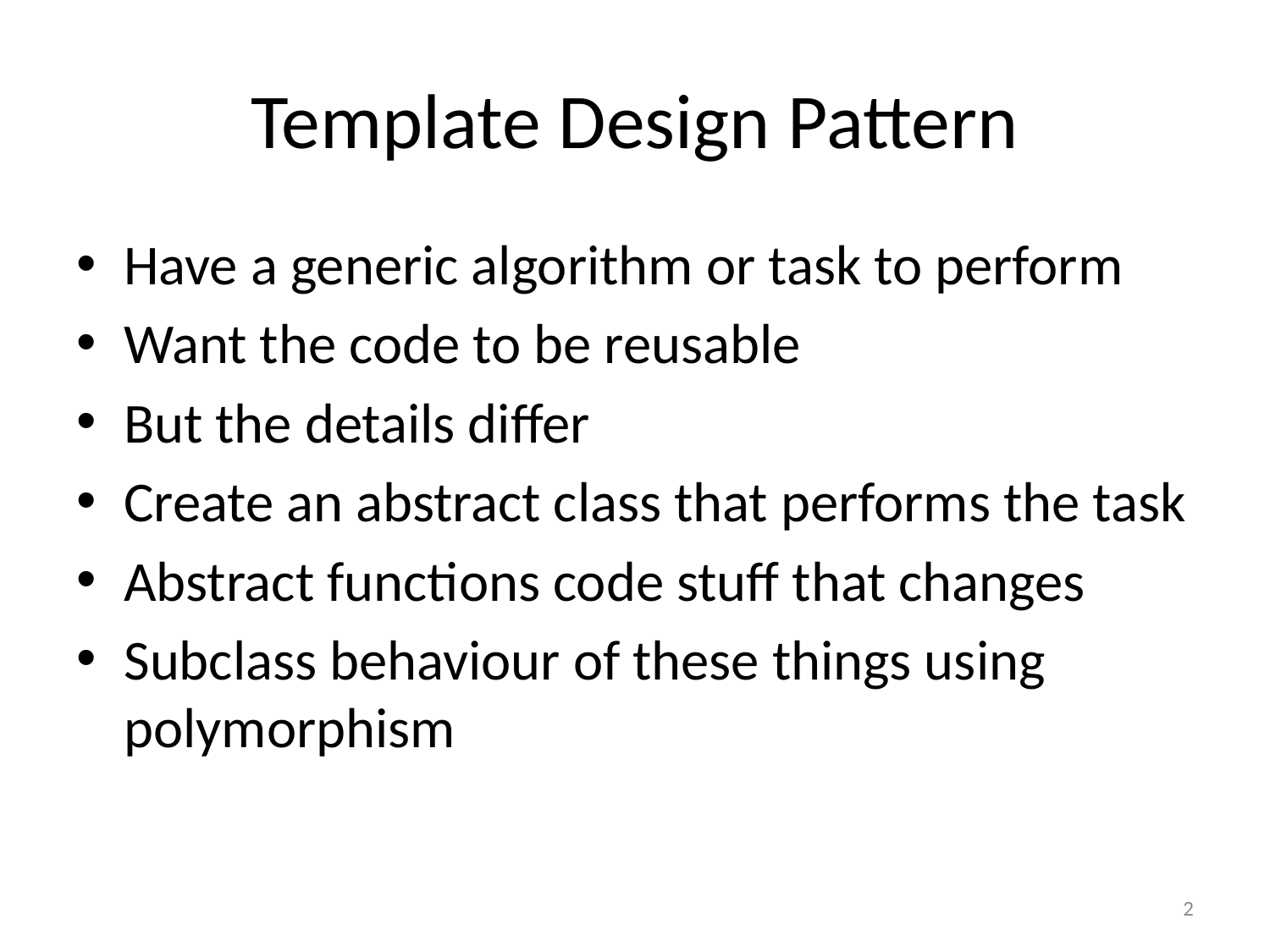

# Template Design Pattern
Have a generic algorithm or task to perform
Want the code to be reusable
But the details differ
Create an abstract class that performs the task
Abstract functions code stuff that changes
Subclass behaviour of these things using polymorphism
2